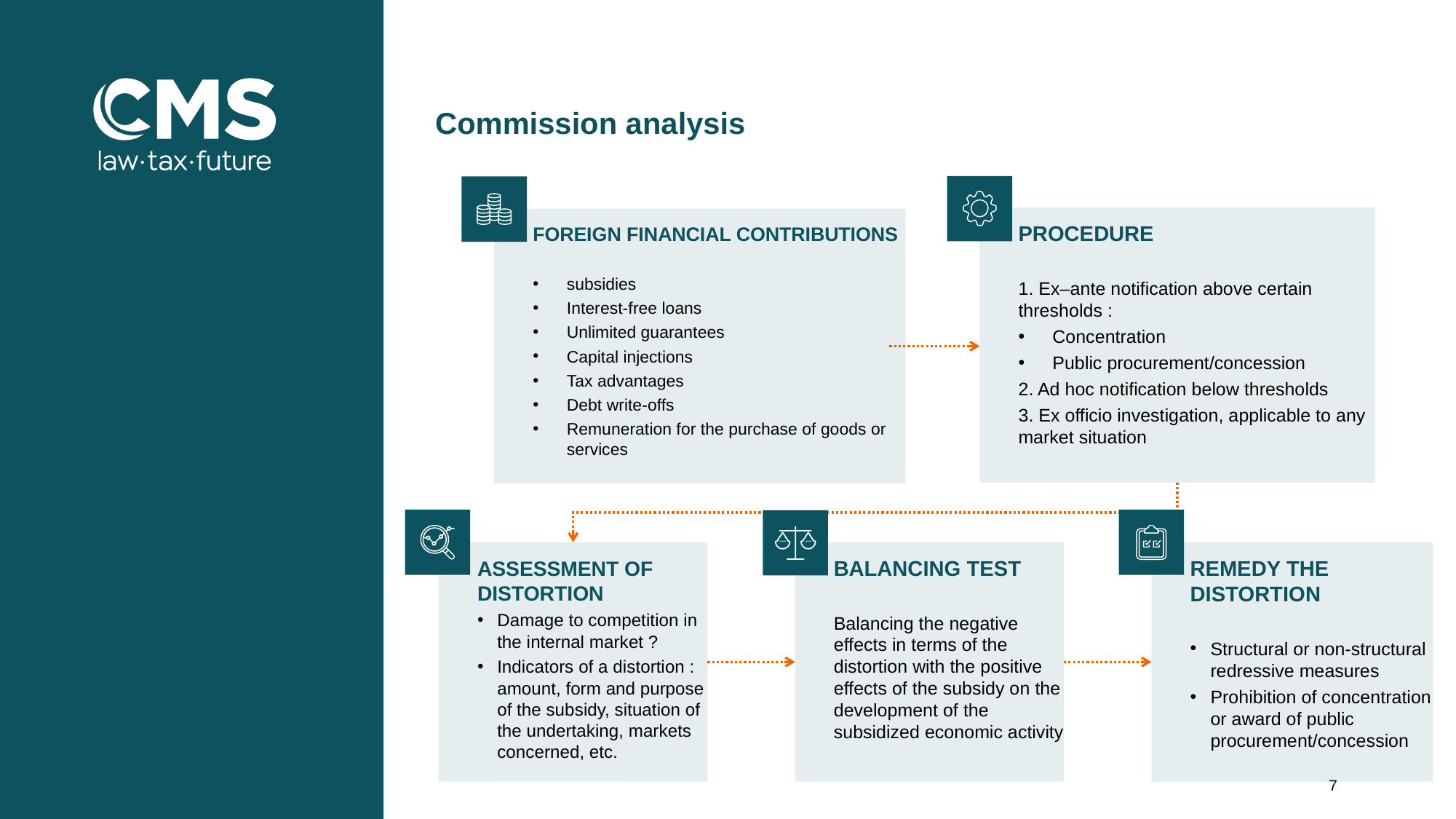

# Commission analysis

PROCEDURE

1. Ex–ante notification above certain thresholds :
Concentration
Public procurement/concession
2. Ad hoc notification below thresholds
3. Ex officio investigation, applicable to any market situation

FOREIGN FINANCIAL CONTRIBUTIONS

subsidies
Interest-free loans
Unlimited guarantees
Capital injections
Tax advantages
Debt write-offs
Remuneration for the purchase of goods or services

ASSESSMENT OF DISTORTION
Damage to competition in the internal market ?
Indicators of a distortion : amount, form and purpose of the subsidy, situation of the undertaking, markets concerned, etc.

BALANCING TEST

Balancing the negative effects in terms of the distortion with the positive effects of the subsidy on the development of the subsidized economic activity
REMEDY THE DISTORTION

Structural or non-structural redressive measures
Prohibition of concentration or award of public procurement/concession
7